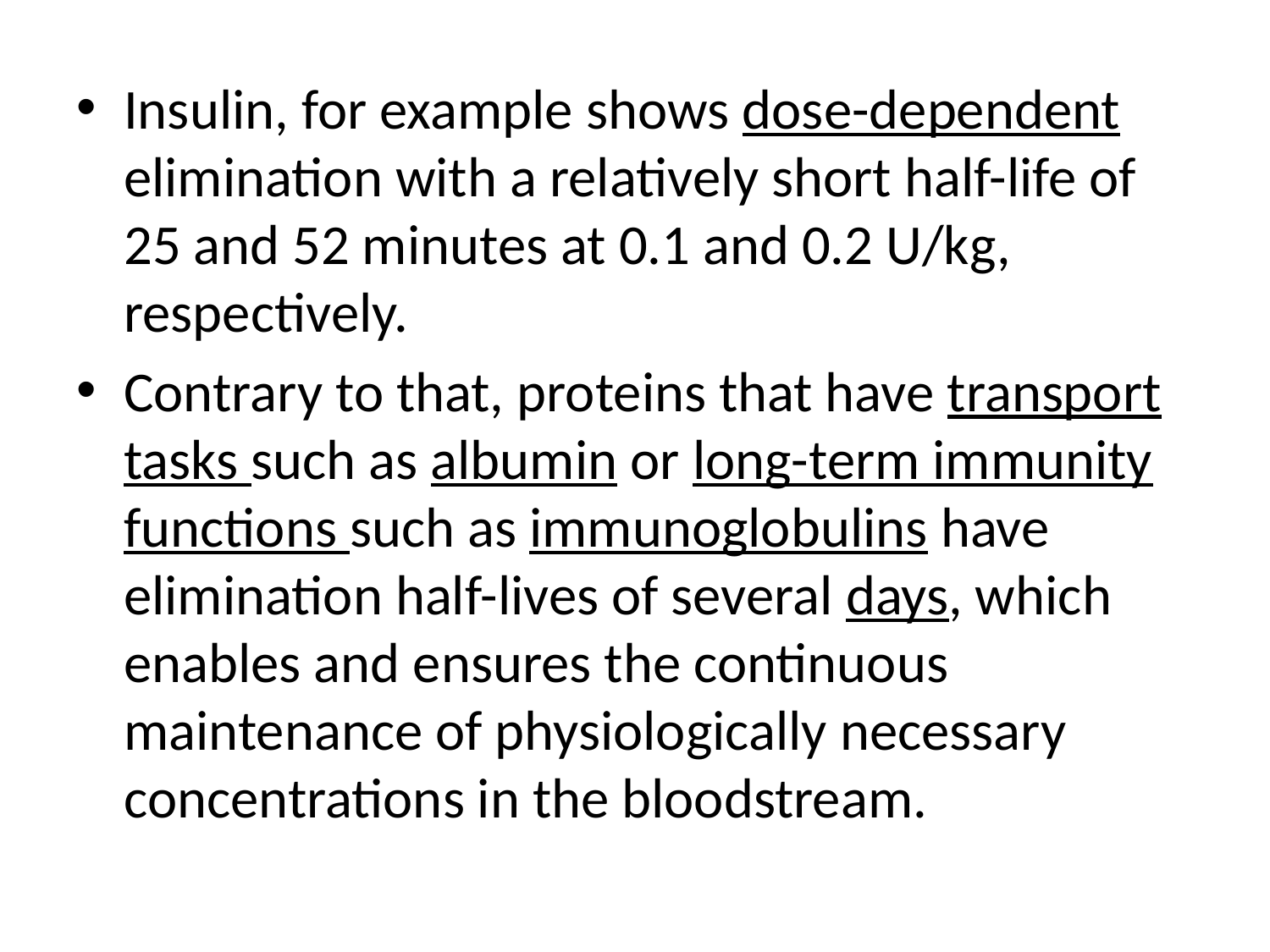

Insulin, for example shows dose-dependent elimination with a relatively short half-life of 25 and 52 minutes at 0.1 and 0.2 U/kg, respectively.
Contrary to that, proteins that have transport tasks such as albumin or long-term immunity functions such as immunoglobulins have elimination half-lives of several days, which enables and ensures the continuous maintenance of physiologically necessary concentrations in the bloodstream.